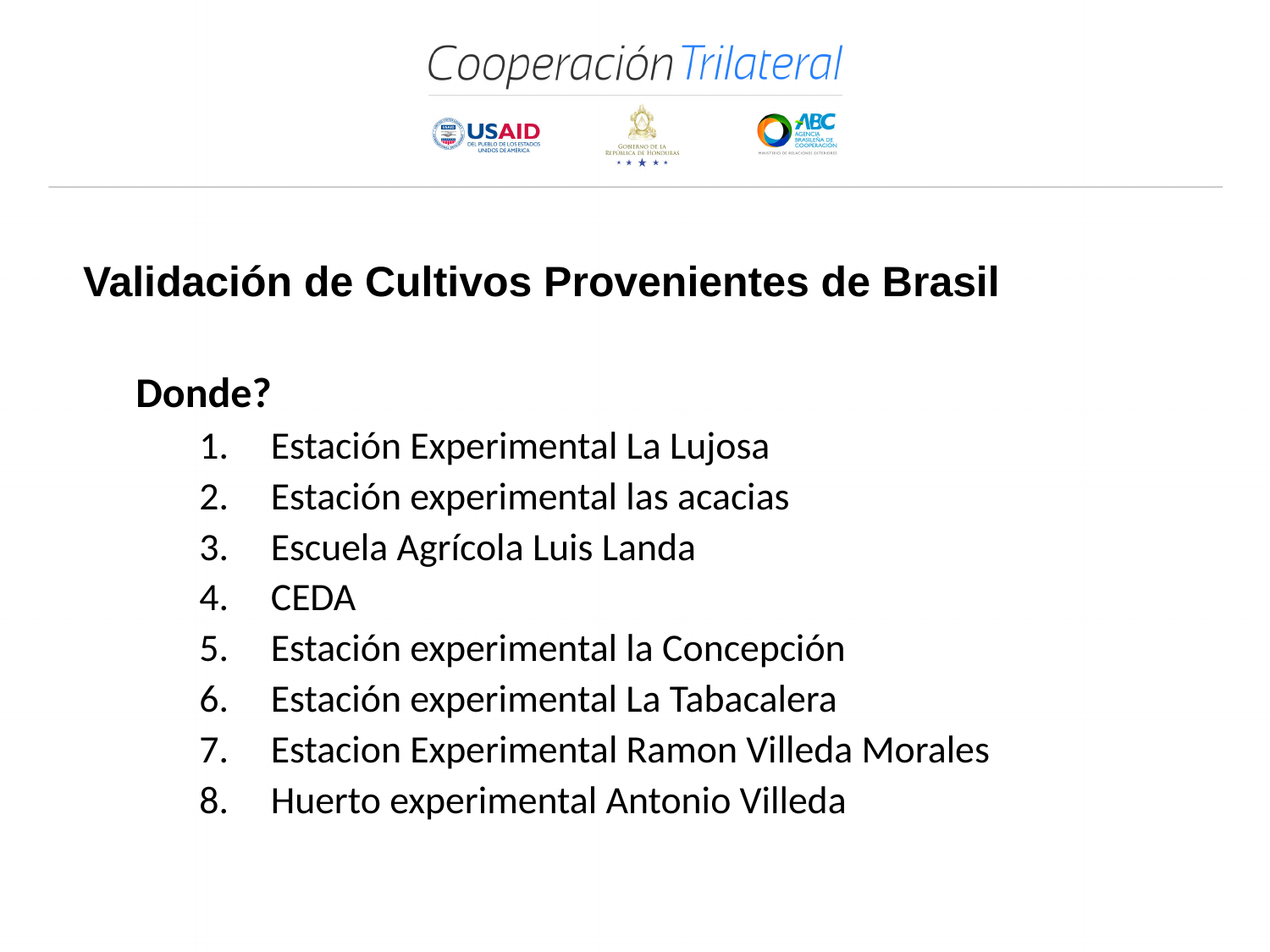

# Validación de Cultivos Provenientes de Brasil
Donde?
Estación Experimental La Lujosa
Estación experimental las acacias
Escuela Agrícola Luis Landa
CEDA
Estación experimental la Concepción
Estación experimental La Tabacalera
Estacion Experimental Ramon Villeda Morales
Huerto experimental Antonio Villeda